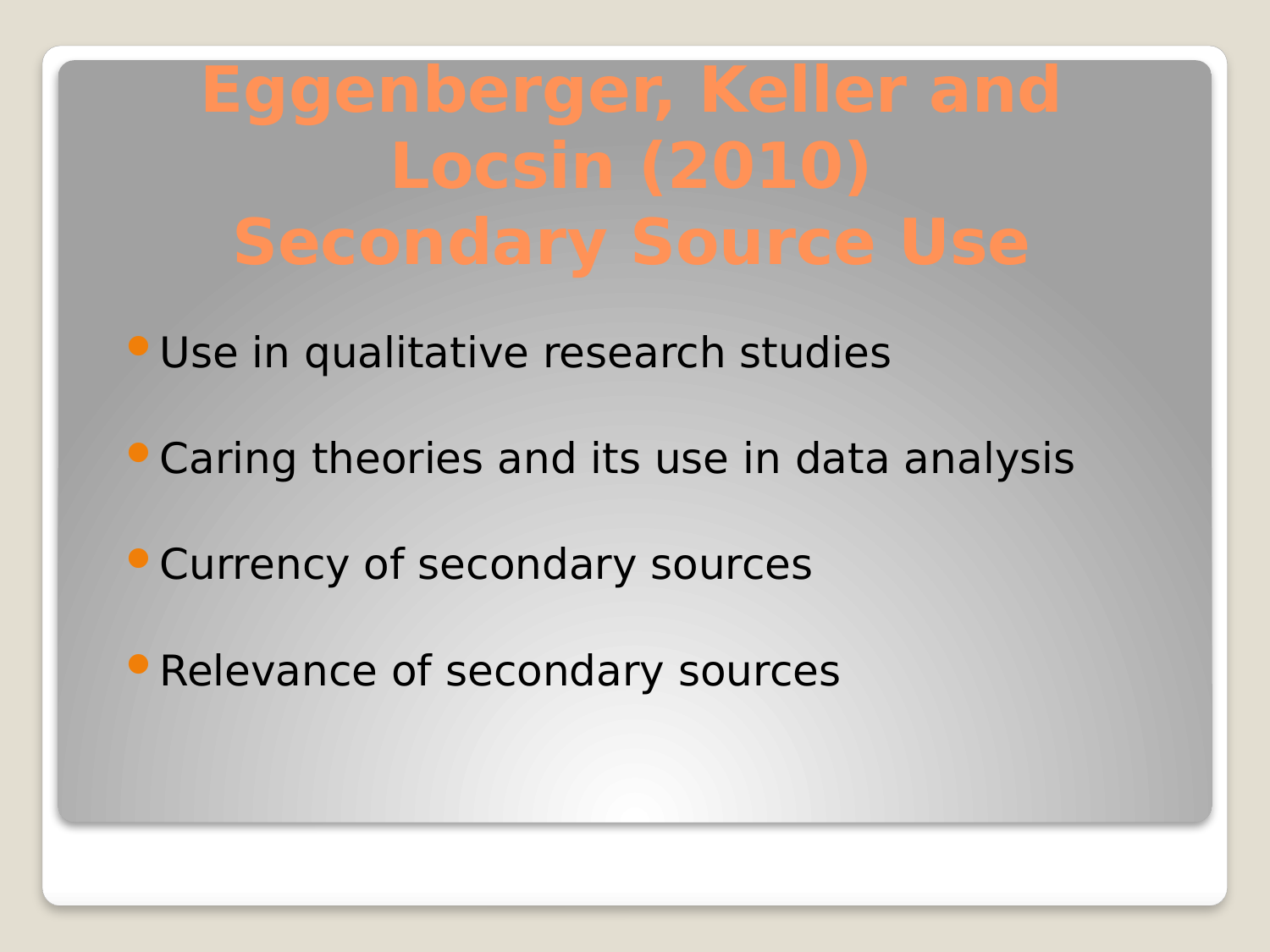

# Eggenberger, Keller and Locsin (2010) Secondary Source Use
Use in qualitative research studies
Caring theories and its use in data analysis
Currency of secondary sources
Relevance of secondary sources